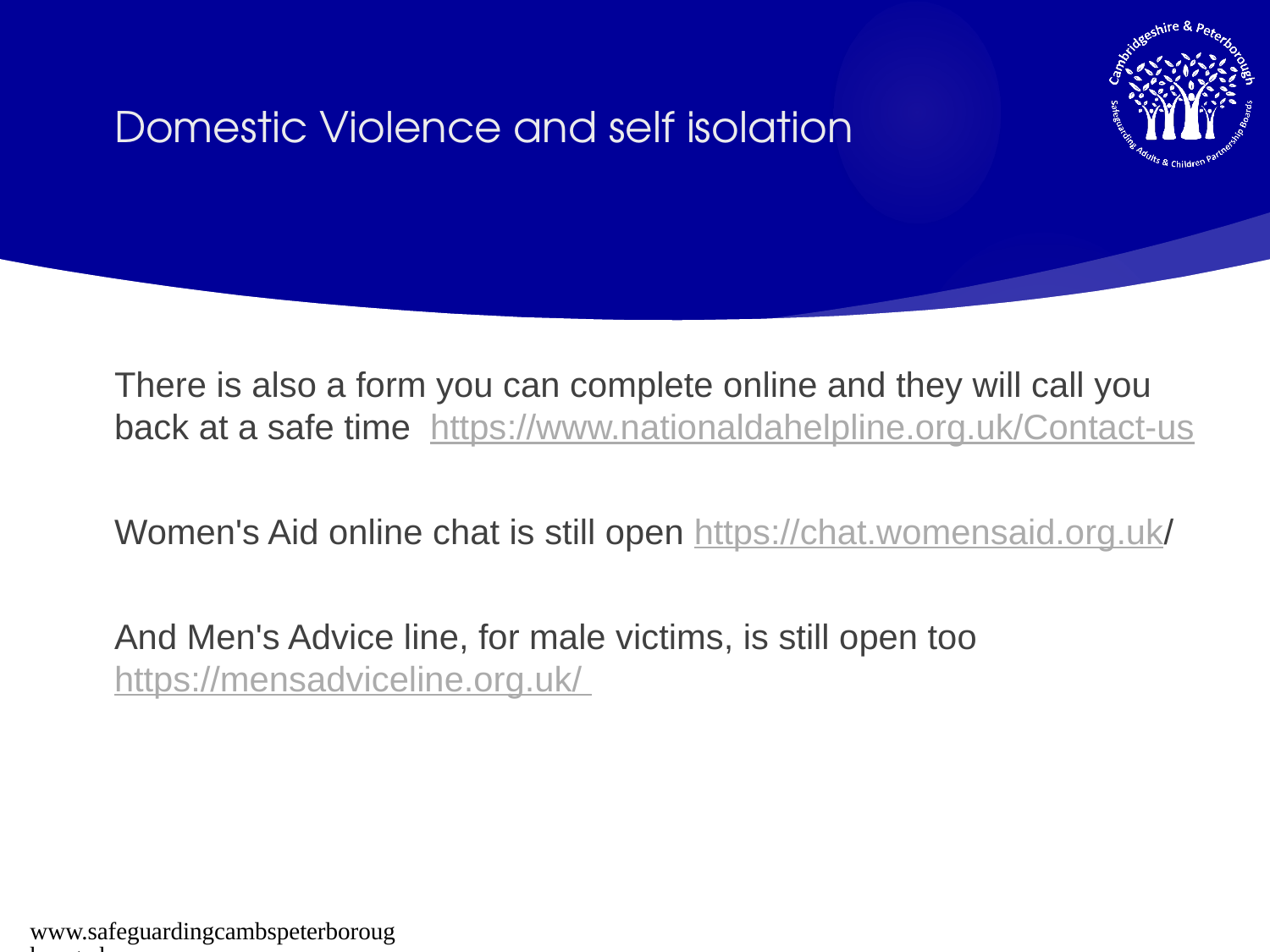

# Domestic Violence and self isolation

There is also a form you can complete online and they will call you back at a safe time  https://www.nationaldahelpline.org.uk/Contact-us

Women's Aid online chat is still open https://chat.womensaid.org.uk/

And Men's Advice line, for male victims, is still open too https://mensadviceline.org.uk/

www.safeguardingcambspeterborough.org.uk